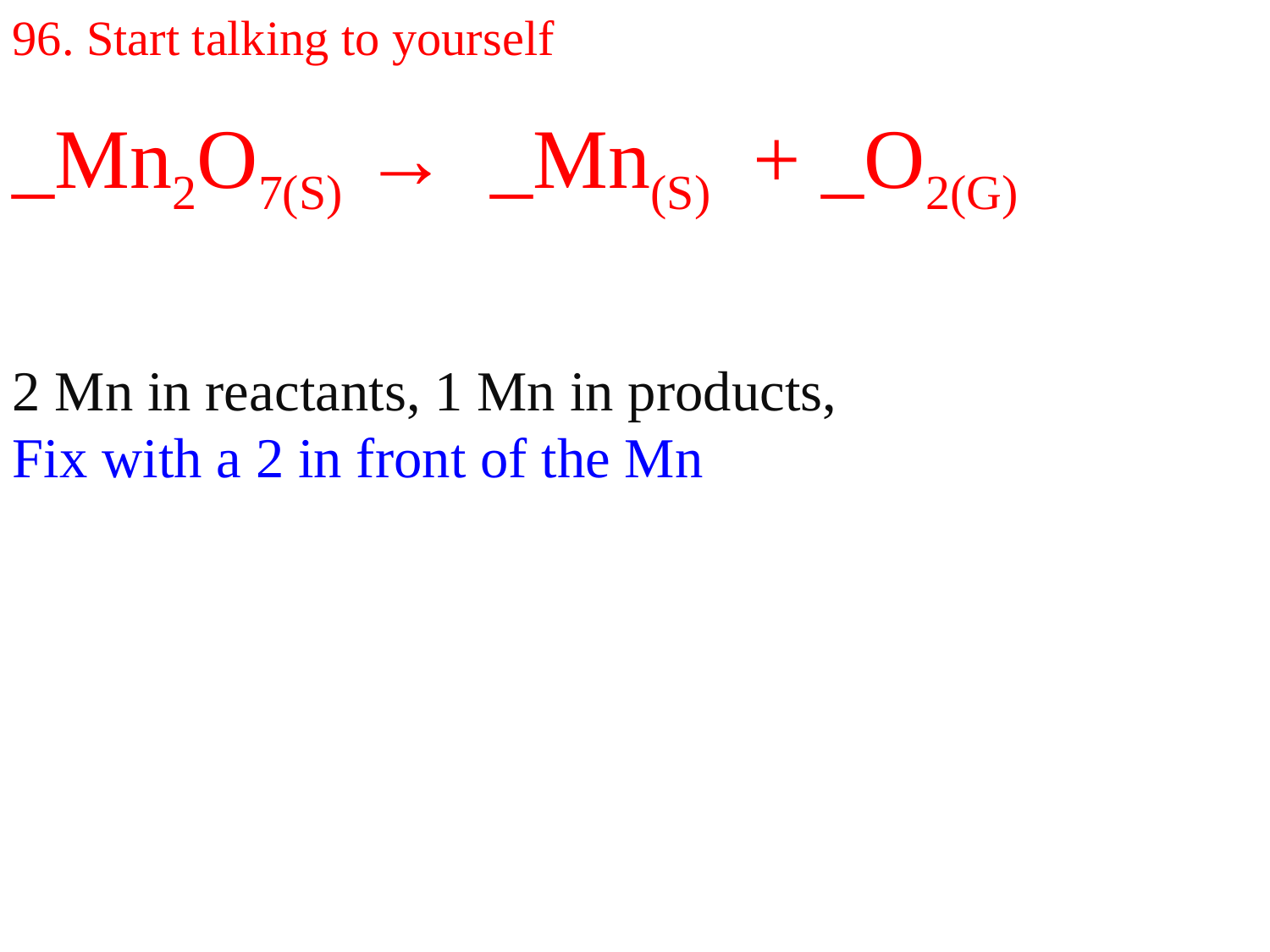

96. Start talking to yourself
_Mn2O7(S) →  _Mn(S)  + _O2(G)

2 Mn in reactants, 1 Mn in products,
Fix with a 2 in front of the Mn